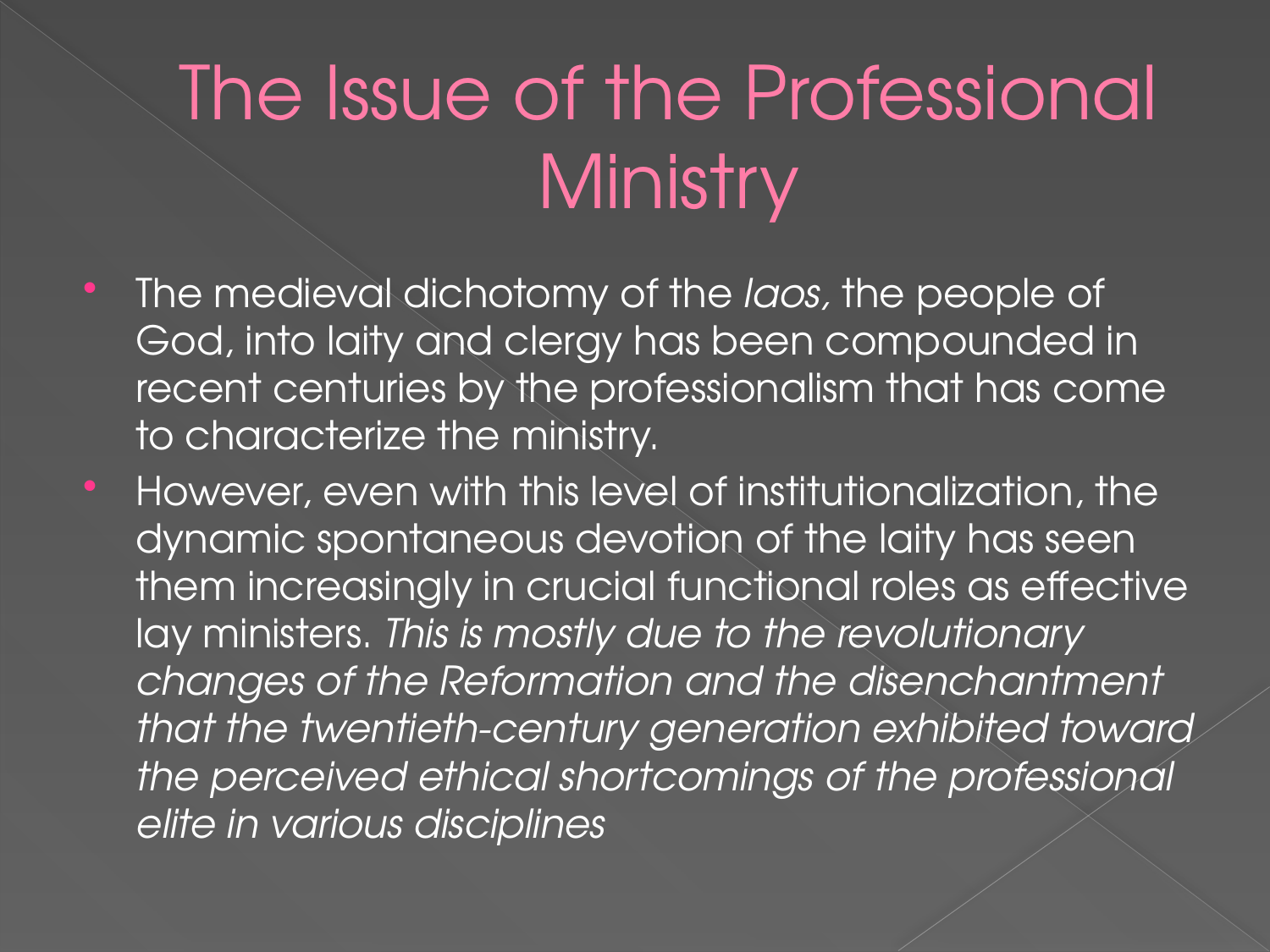

# The Issue of the Professional Ministry
The medieval dichotomy of the laos, the people of God, into laity and clergy has been compounded in recent centuries by the professionalism that has come to characterize the ministry.
However, even with this level of institutionalization, the dynamic spontaneous devotion of the laity has seen them increasingly in crucial functional roles as effective lay ministers. This is mostly due to the revolutionary changes of the Reformation and the disenchantment that the twentieth-century generation exhibited toward the perceived ethical shortcomings of the professional elite in various disciplines